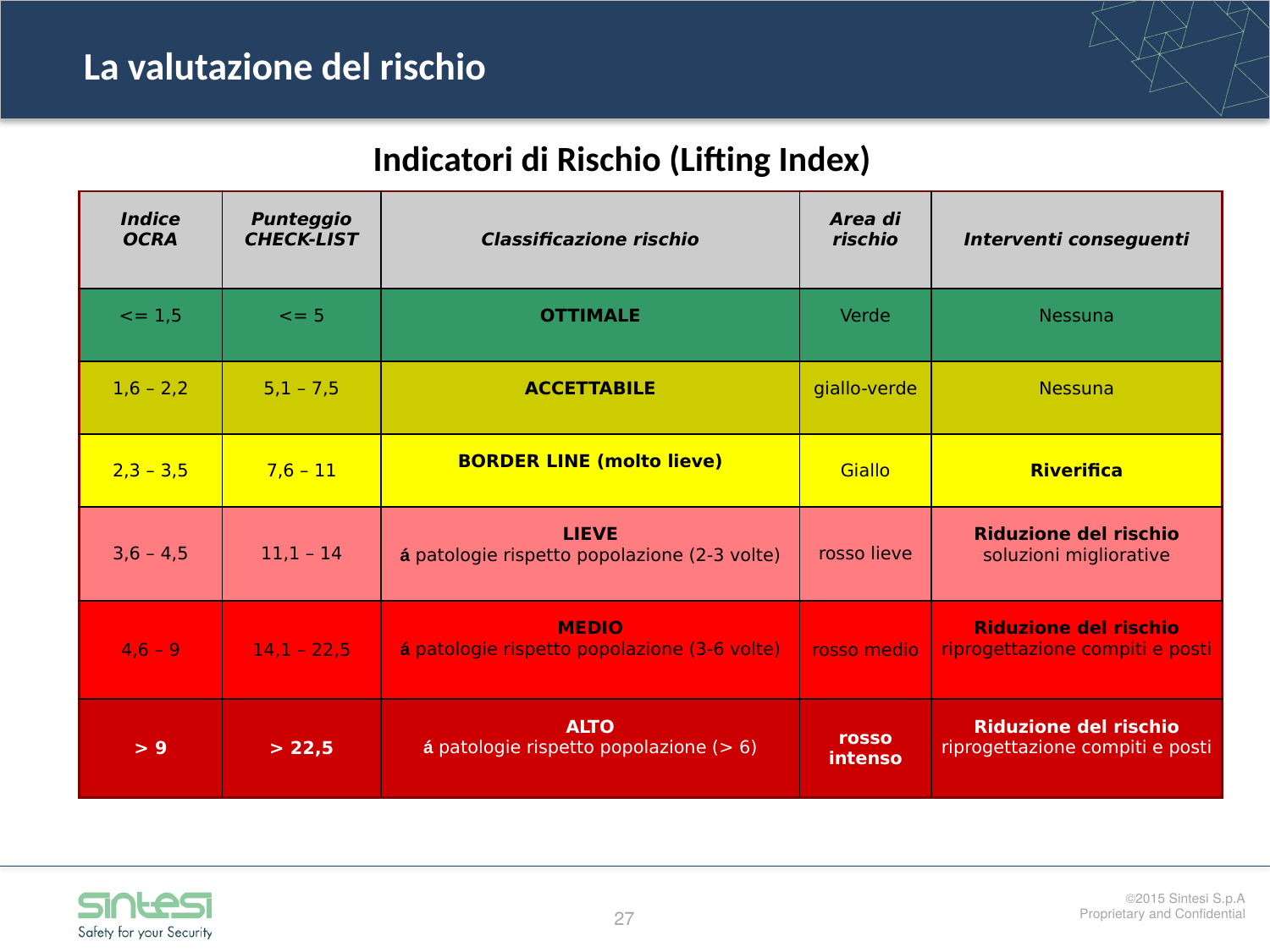

# La valutazione del rischio
Indicatori di Rischio (Lifting Index)
| Indice OCRA | Punteggio CHECK-LIST | Classificazione rischio | Area di rischio | Interventi conseguenti |
| --- | --- | --- | --- | --- |
| <= 1,5 | <= 5 | OTTIMALE | Verde | Nessuna |
| 1,6 – 2,2 | 5,1 – 7,5 | ACCETTABILE | giallo-verde | Nessuna |
| 2,3 – 3,5 | 7,6 – 11 | BORDER LINE (molto lieve) | Giallo | Riverifica |
| 3,6 – 4,5 | 11,1 – 14 | LIEVE á patologie rispetto popolazione (2-3 volte) | rosso lieve | Riduzione del rischio soluzioni migliorative |
| 4,6 – 9 | 14,1 – 22,5 | MEDIO á patologie rispetto popolazione (3-6 volte) | rosso medio | Riduzione del rischio riprogettazione compiti e posti |
| > 9 | > 22,5 | ALTO á patologie rispetto popolazione (> 6) | rosso intenso | Riduzione del rischio riprogettazione compiti e posti |